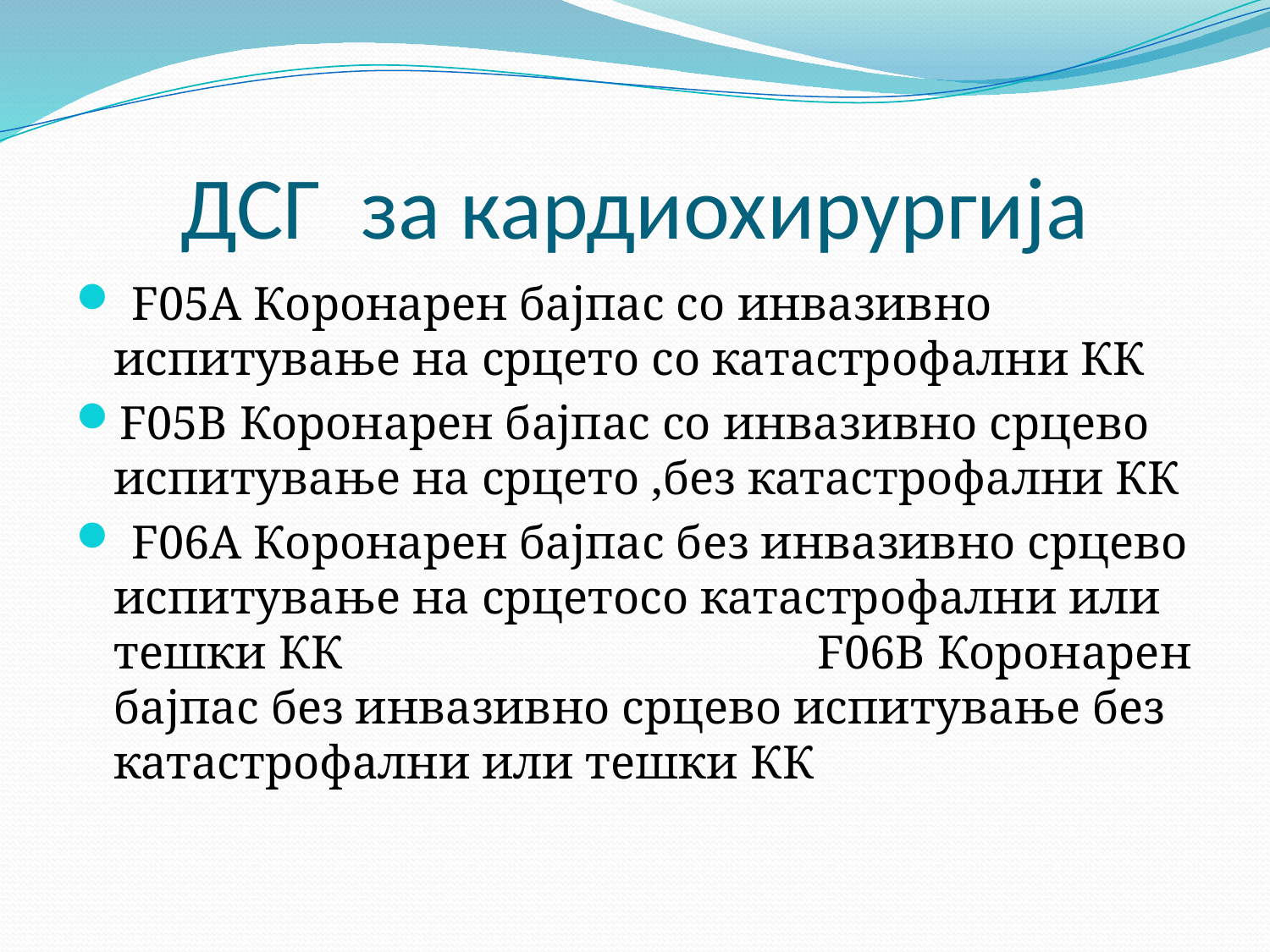

# ДСГ  за кардиохирургија
 F05A Коронарен бајпас со инвазивно  испитување на срцето со катастрофални КК
F05B Коронарен бајпас со инвазивно срцево испитување на срцето ,без катастрофални КК
 F06A Коронарен бајпас без инвазивно срцево испитување на срцетосо катастрофални или тешки КК                                        F06B Коронарен бајпас без инвазивно срцево испитување без катастрофални или тешки КК